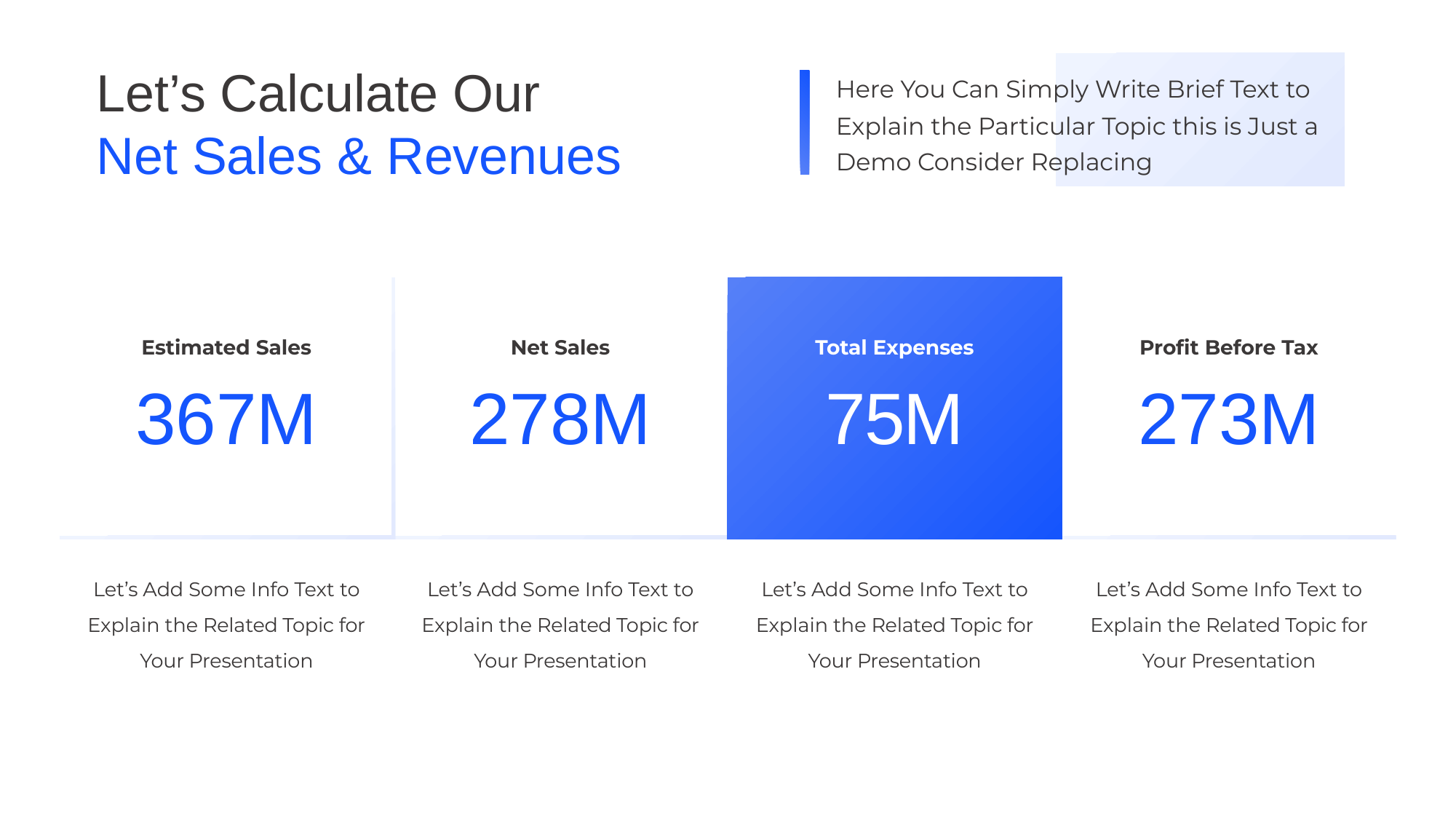

Here You Can Simply Write Brief Text to
Explain the Particular Topic this is Just a
Demo Consider Replacing

Let’s Calculate Our
Net Sales & Revenues

Estimated Sales
Net Sales
Total Expenses
Profit Before Tax
367M
278M
75M
273M

Let’s Add Some Info Text to
Explain the Related Topic for
Your Presentation
Let’s Add Some Info Text to
Explain the Related Topic for
Your Presentation
Let’s Add Some Info Text to
Explain the Related Topic for
Your Presentation
Let’s Add Some Info Text to
Explain the Related Topic for
Your Presentation